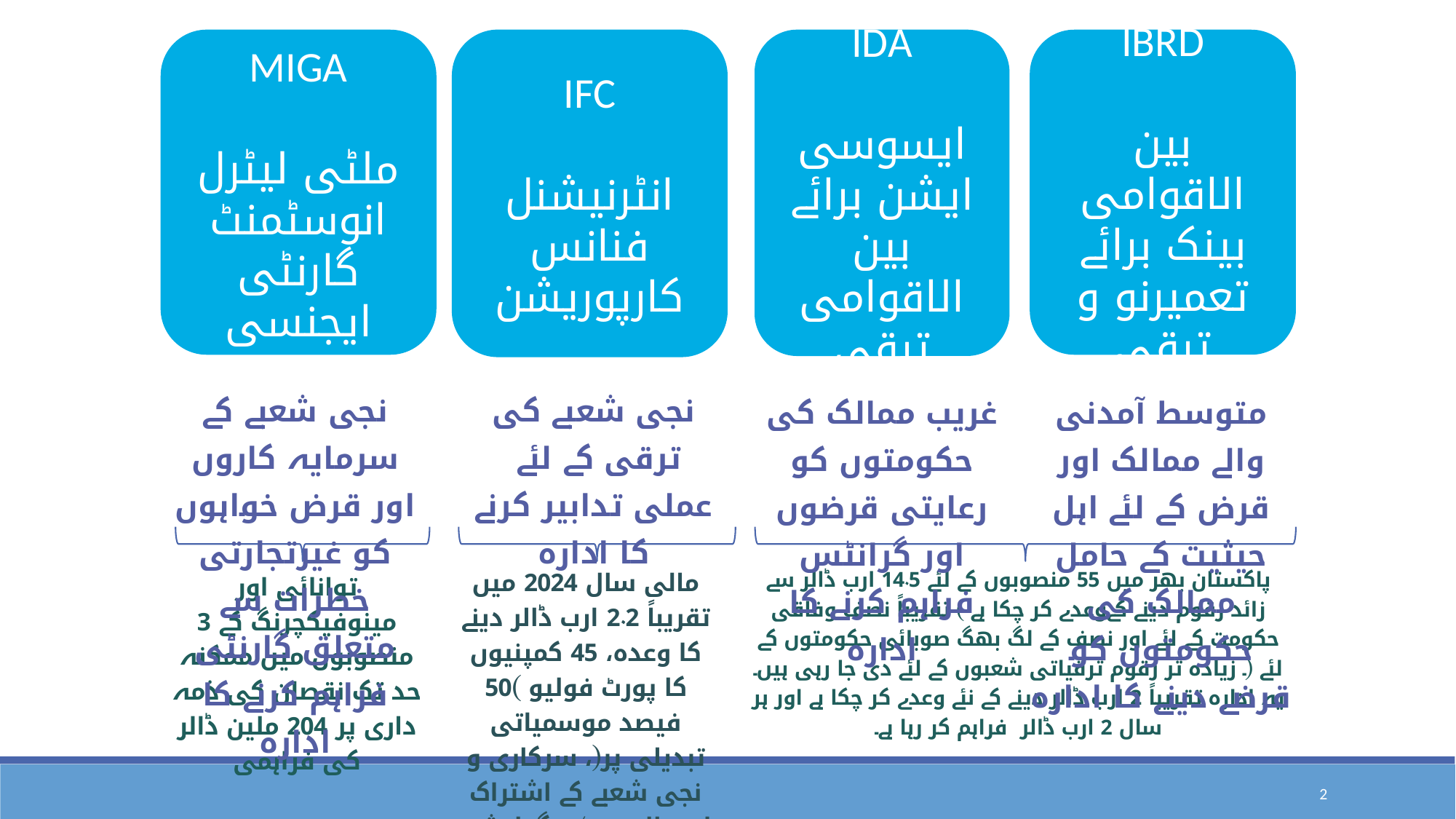

MIGA

ملٹی لیٹرل انوسٹمنٹ گارنٹی ایجنسی
IFC

انٹرنیشنل فنانس کارپوریشن
IDA

ایسوسی ایشن برائے بین الاقوامی ترقی
IBRD

بین الاقوامی بینک برائے تعمیرنو و ترقی

نجی شعبے کے سرمایہ کاروں اور قرض خواہوں کو غیرتجارتی خطرات سے متعلق گارنٹی فراہم کرنے کا ادارہ
نجی شعبے کی ترقی کے لئے
عملی تدابیر کرنے کا ادارہ
غریب ممالک کی حکومتوں کو رعایتی قرضوں اور گرانٹس فراہم کرنے کا ادارہ
متوسط آمدنی والے ممالک اور قرض کے لئے اہل حیثیت کے حامل ممالک کی حکومتوں کو قرضے دینے کا ادارہ

مالی سال 2024 میں تقریباً 2.2 ارب ڈالر دینے کا وعدہ، 45 کمپنیوں کا پورٹ فولیو )50 فیصد موسمیاتی تبدیلی پر(، سرکاری و نجی شعبے کے اشتراک اور پالیسی/ریگولیشن پر مشاورتی خدمات
پاکستان بھر میں 55 منصوبوں کے لئے 14.5 ارب ڈالر سے زائد رقوم دینے کےوعدے کر چکا ہے ) تقریباً نصف وفاقی حکومت کے لئے اور نصف کے لگ بھگ صوبائی حکومتوں کے لئے (۔ زیادہ تر رقوم ترقیاتی شعبوں کے لئے دی جا رہی ہیں۔ یہ ادارہ تقریباً 2 ارب ڈالر دینے کے نئے وعدے کر چکا ہے اور ہر سال 2 ارب ڈالر  فراہم کر رہا ہے۔
توانائی اور مینوفیکچرنگ کے 3 منصوبوں میں ممکنہ حد تک نقصان کی ذمہ داری پر 204 ملین ڈالر کی فراہمی
2